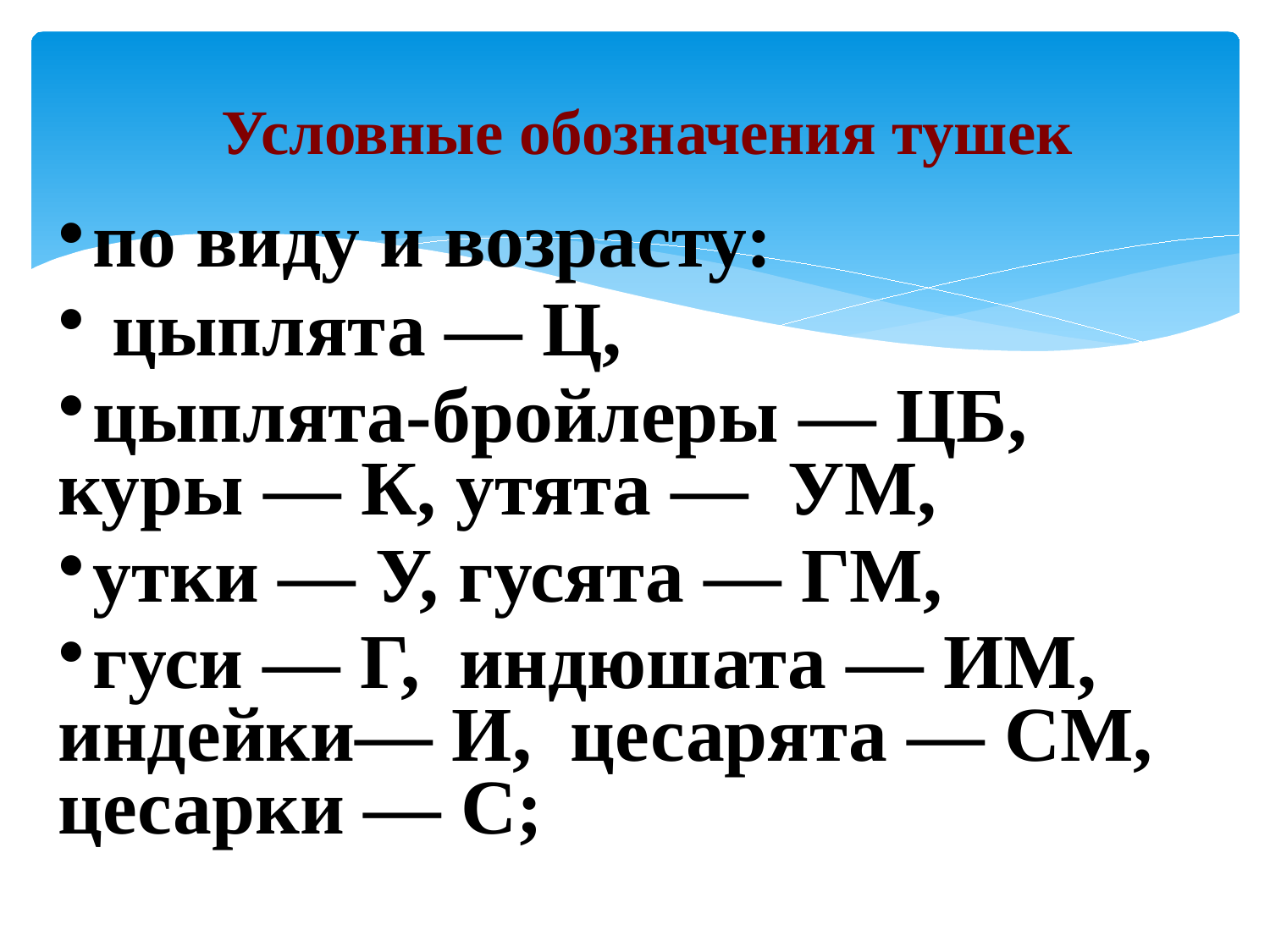

Условные обозначения тушек
по виду и возрасту:
 цыплята ― Ц,
цыплята-бройлеры ― ЦБ, куры ― К, утята ―  УМ,
утки ― У, гусята ― ГМ,
гуси ― Г,  индюшата ― ИМ, индейки― И,  цесарята ― СМ, цесарки ― С;